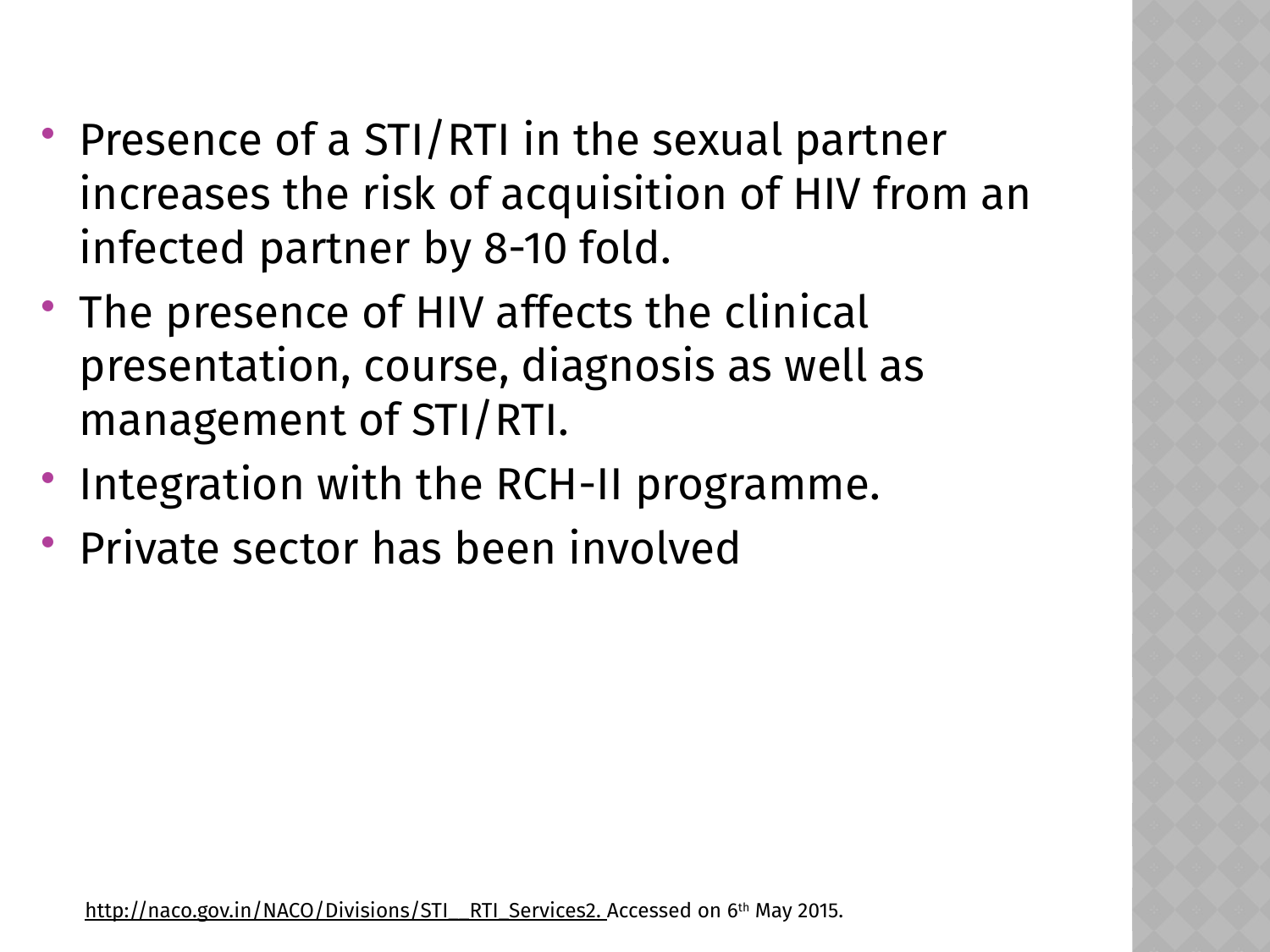

Presence of a STI/RTI in the sexual partner increases the risk of acquisition of HIV from an infected partner by 8-10 fold.
The presence of HIV affects the clinical presentation, course, diagnosis as well as management of STI/RTI.
Integration with the RCH-II programme.
Private sector has been involved
 http://naco.gov.in/NACO/Divisions/STI__RTI_Services2. Accessed on 6th May 2015.